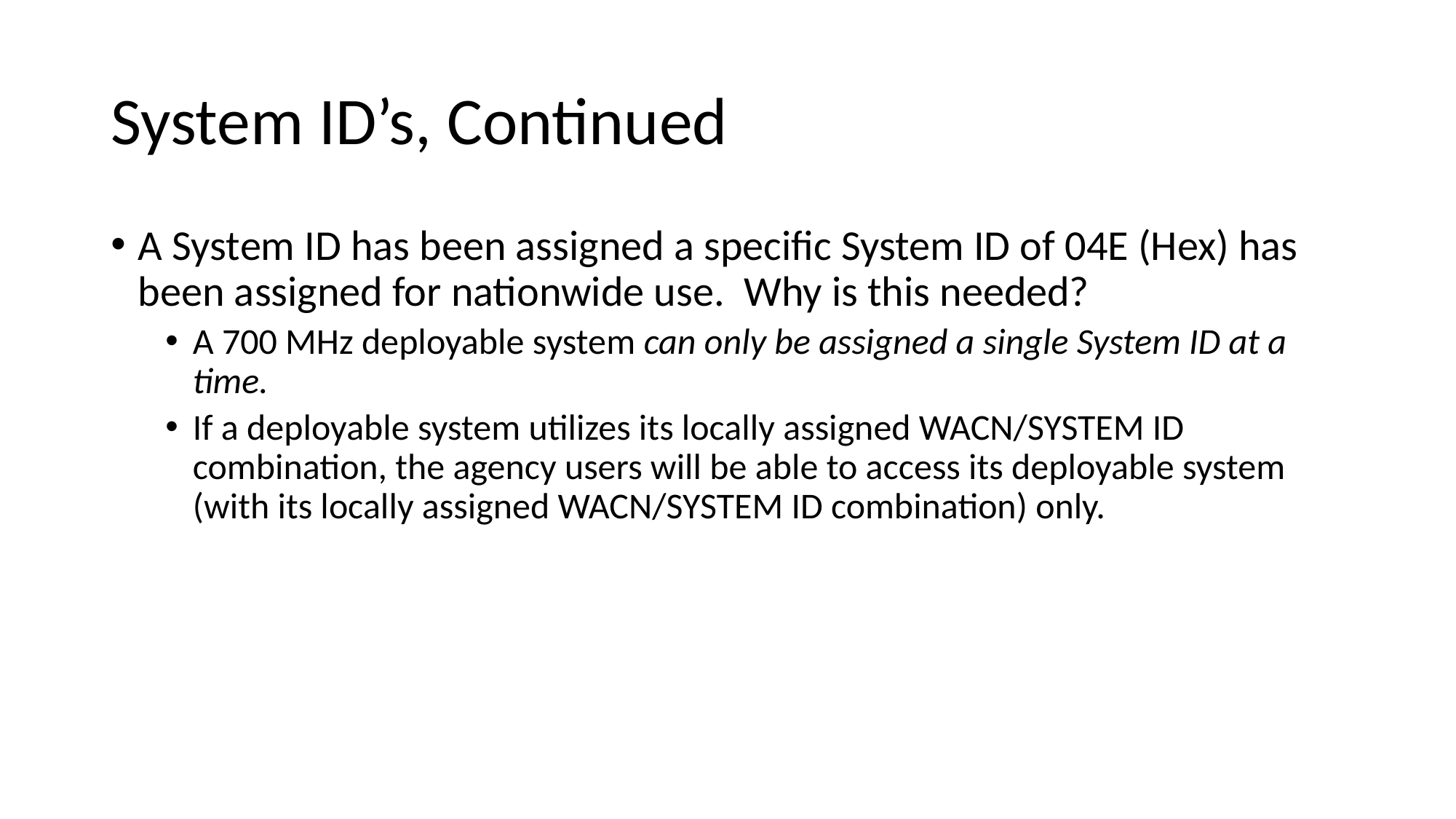

# System ID’s, Continued
A System ID has been assigned a specific System ID of 04E (Hex) has been assigned for nationwide use.  Why is this needed?
A 700 MHz deployable system can only be assigned a single System ID at a time.
If a deployable system utilizes its locally assigned WACN/SYSTEM ID combination, the agency users will be able to access its deployable system (with its locally assigned WACN/SYSTEM ID combination) only.